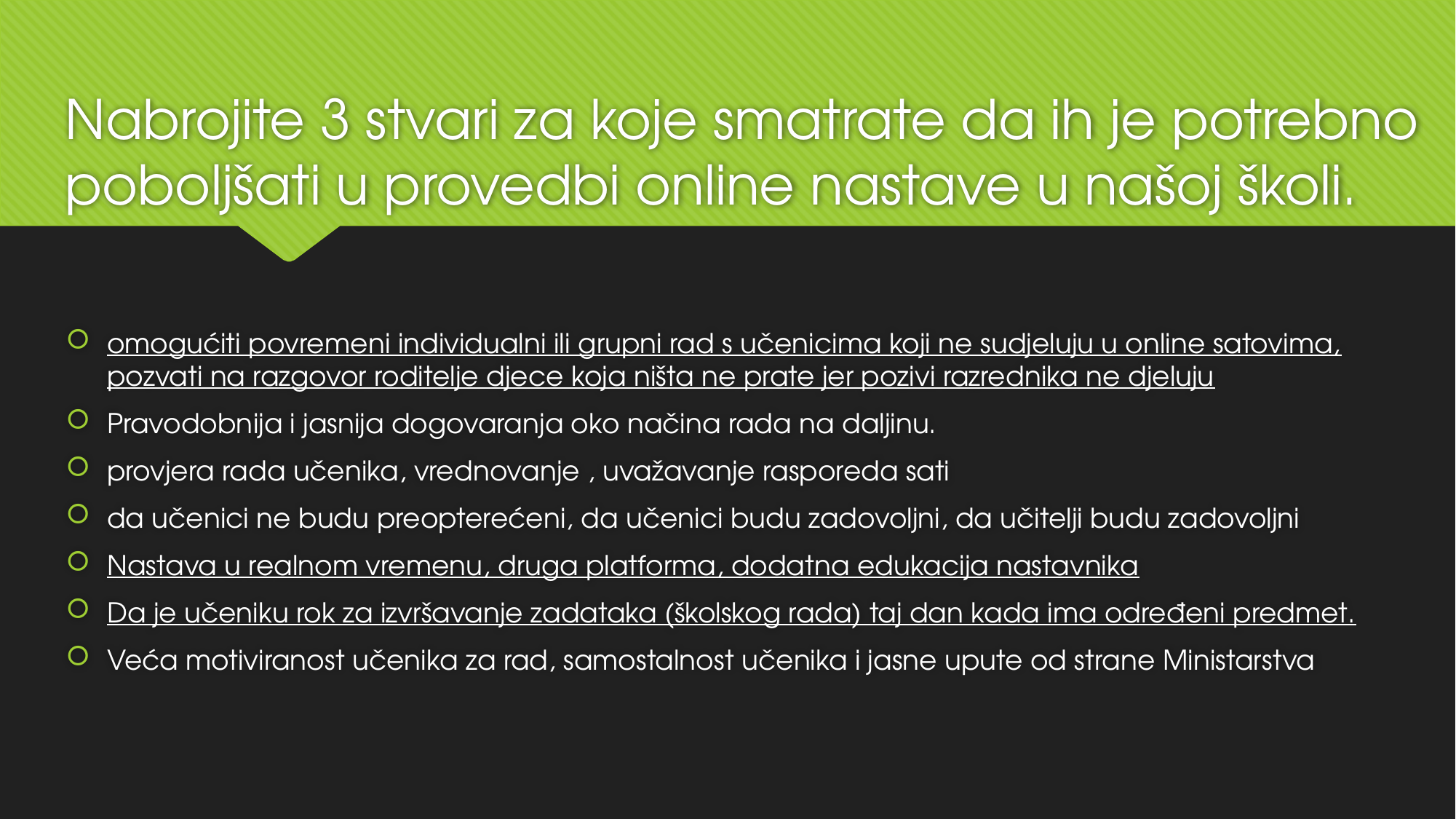

# Nabrojite 3 stvari za koje smatrate da ih je potrebno poboljšati u provedbi online nastave u našoj školi.
omogućiti povremeni individualni ili grupni rad s učenicima koji ne sudjeluju u online satovima, pozvati na razgovor roditelje djece koja ništa ne prate jer pozivi razrednika ne djeluju
Pravodobnija i jasnija dogovaranja oko načina rada na daljinu.
provjera rada učenika, vrednovanje , uvažavanje rasporeda sati
da učenici ne budu preopterećeni, da učenici budu zadovoljni, da učitelji budu zadovoljni
Nastava u realnom vremenu, druga platforma, dodatna edukacija nastavnika
Da je učeniku rok za izvršavanje zadataka (školskog rada) taj dan kada ima određeni predmet.
Veća motiviranost učenika za rad, samostalnost učenika i jasne upute od strane Ministarstva